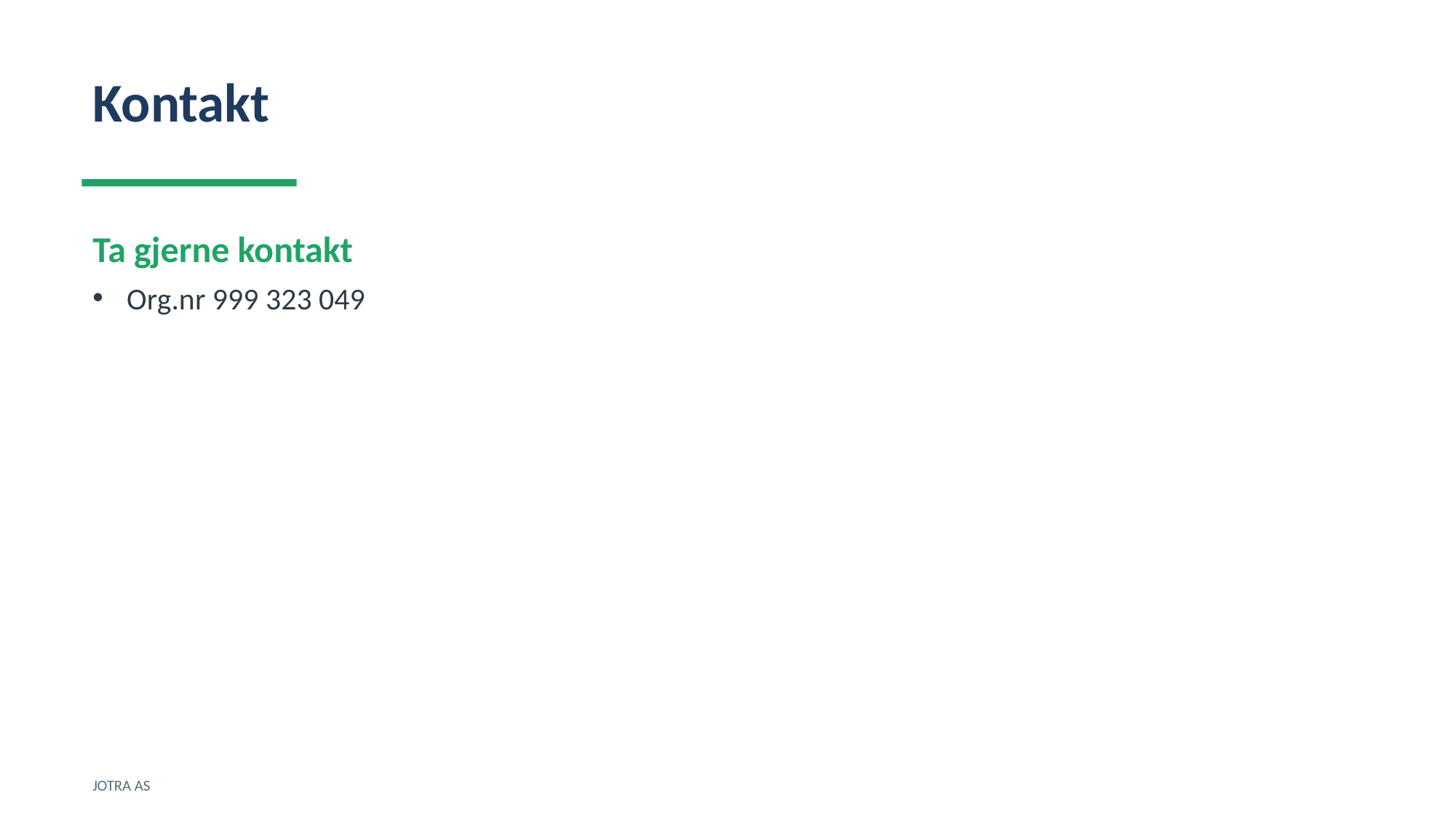

Kontakt

Ta gjerne kontakt
Org.nr 999 323 049
JOTRA AS